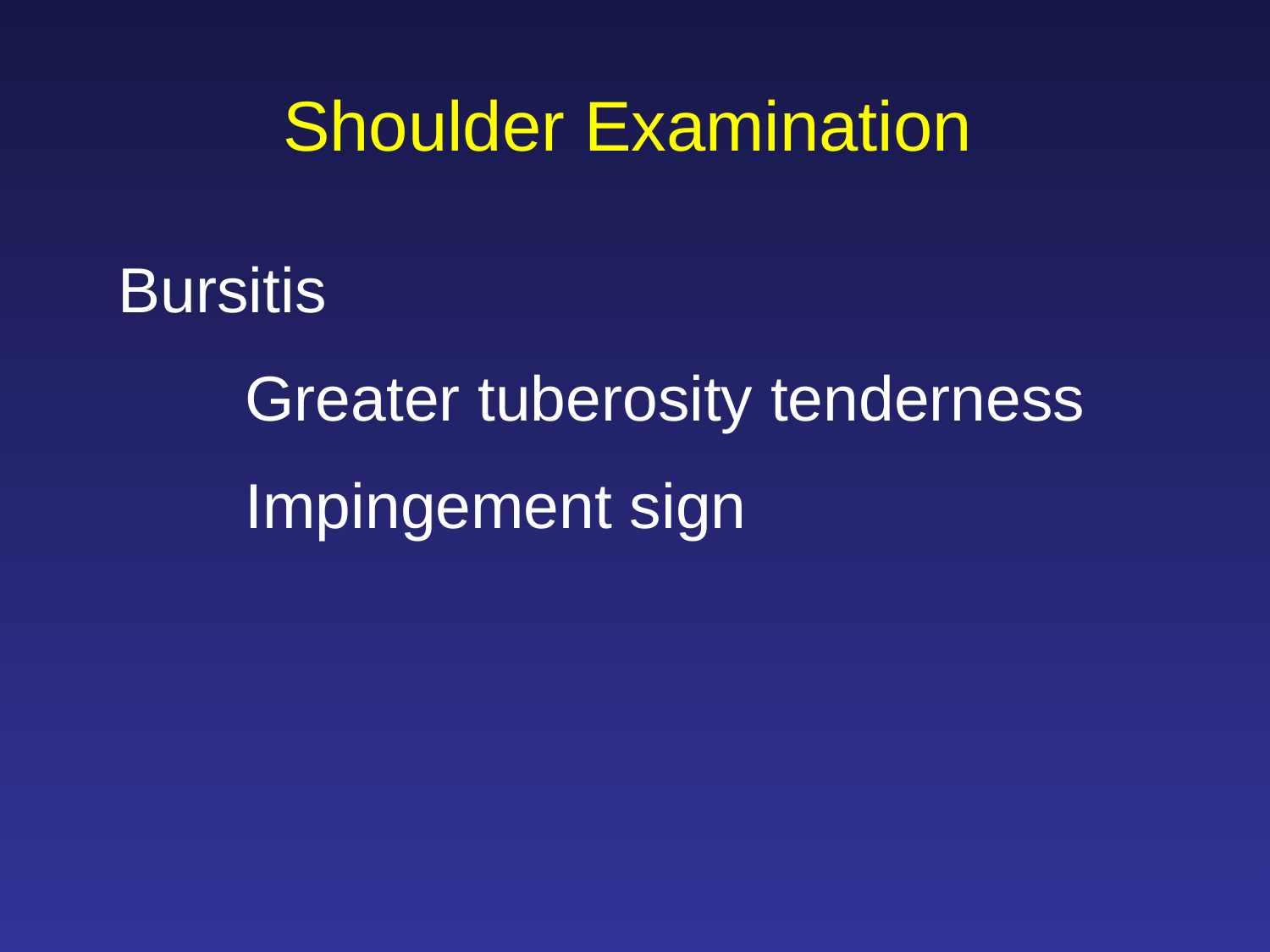

Shoulder Examination
Bursitis
Greater tuberosity tenderness
Impingement sign